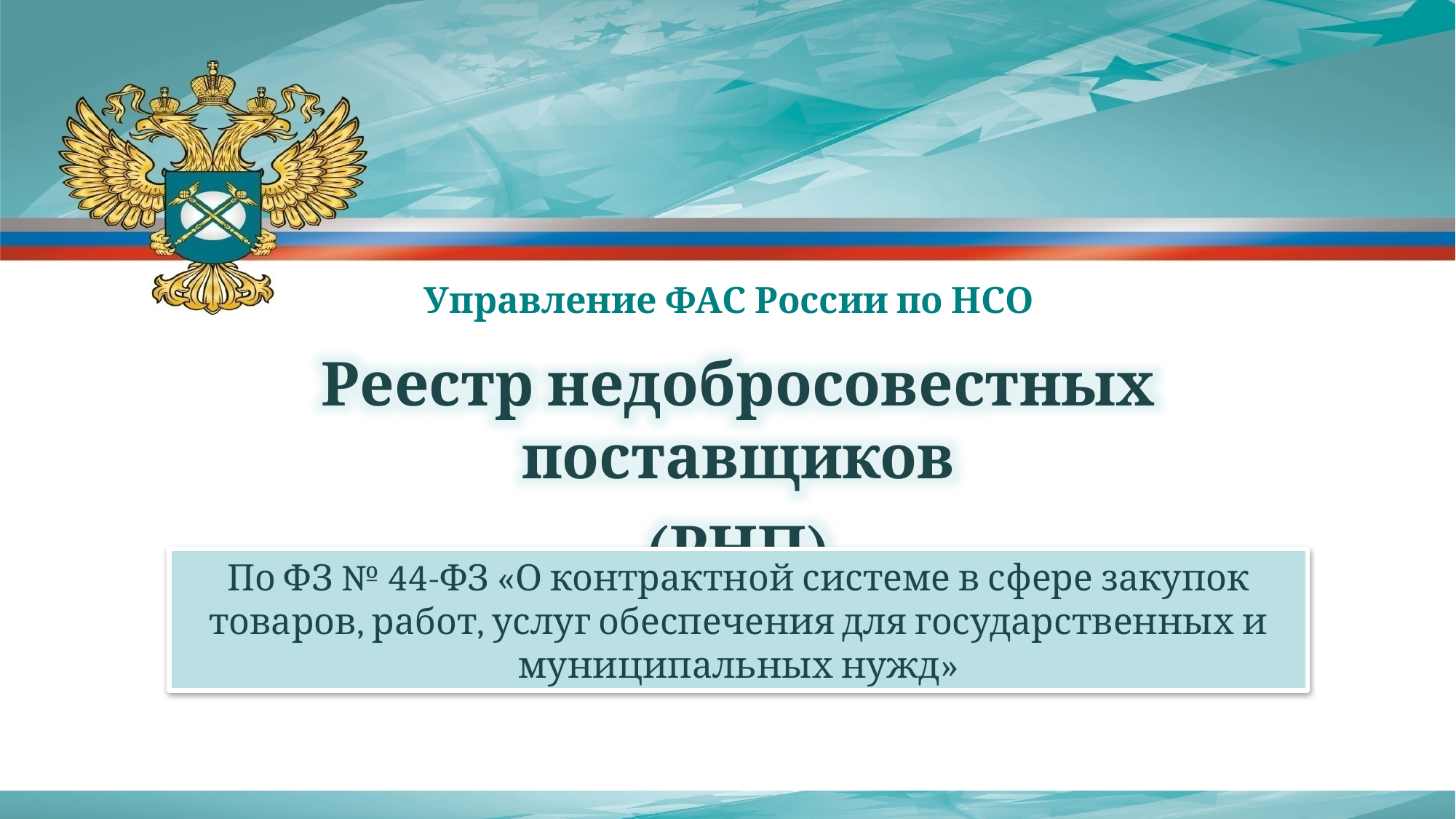

Управление ФАС России по НСО
Реестр недобросовестных поставщиков
(РНП)

По ФЗ № 44-ФЗ «О контрактной системе в сфере закупок товаров, работ, услуг обеспечения для государственных и муниципальных нужд»